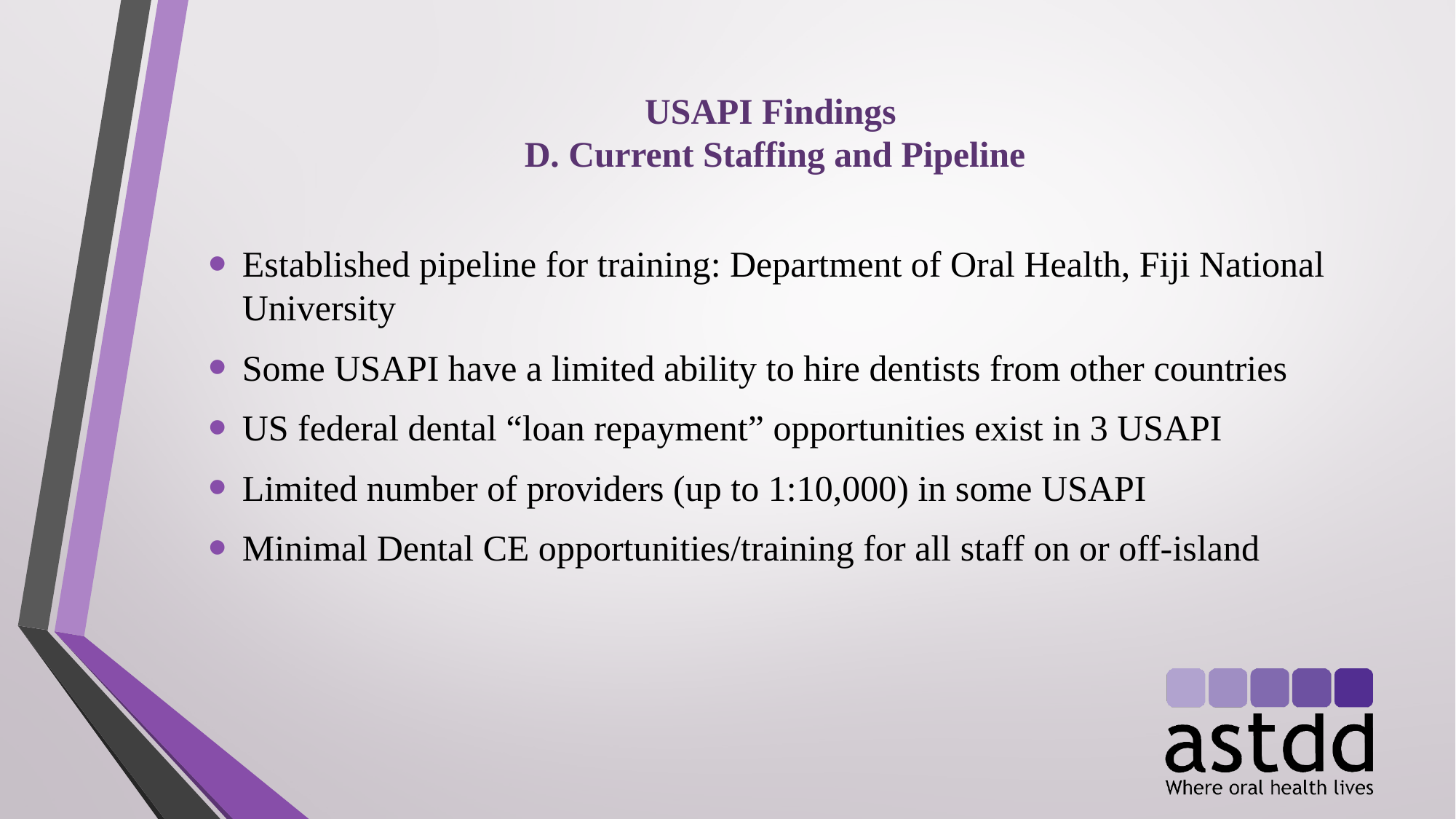

USAPI Findings
D. Current Staffing and Pipeline
Established pipeline for training: Department of Oral Health, Fiji National University
Some USAPI have a limited ability to hire dentists from other countries
US federal dental “loan repayment” opportunities exist in 3 USAPI
Limited number of providers (up to 1:10,000) in some USAPI
Minimal Dental CE opportunities/training for all staff on or off-island